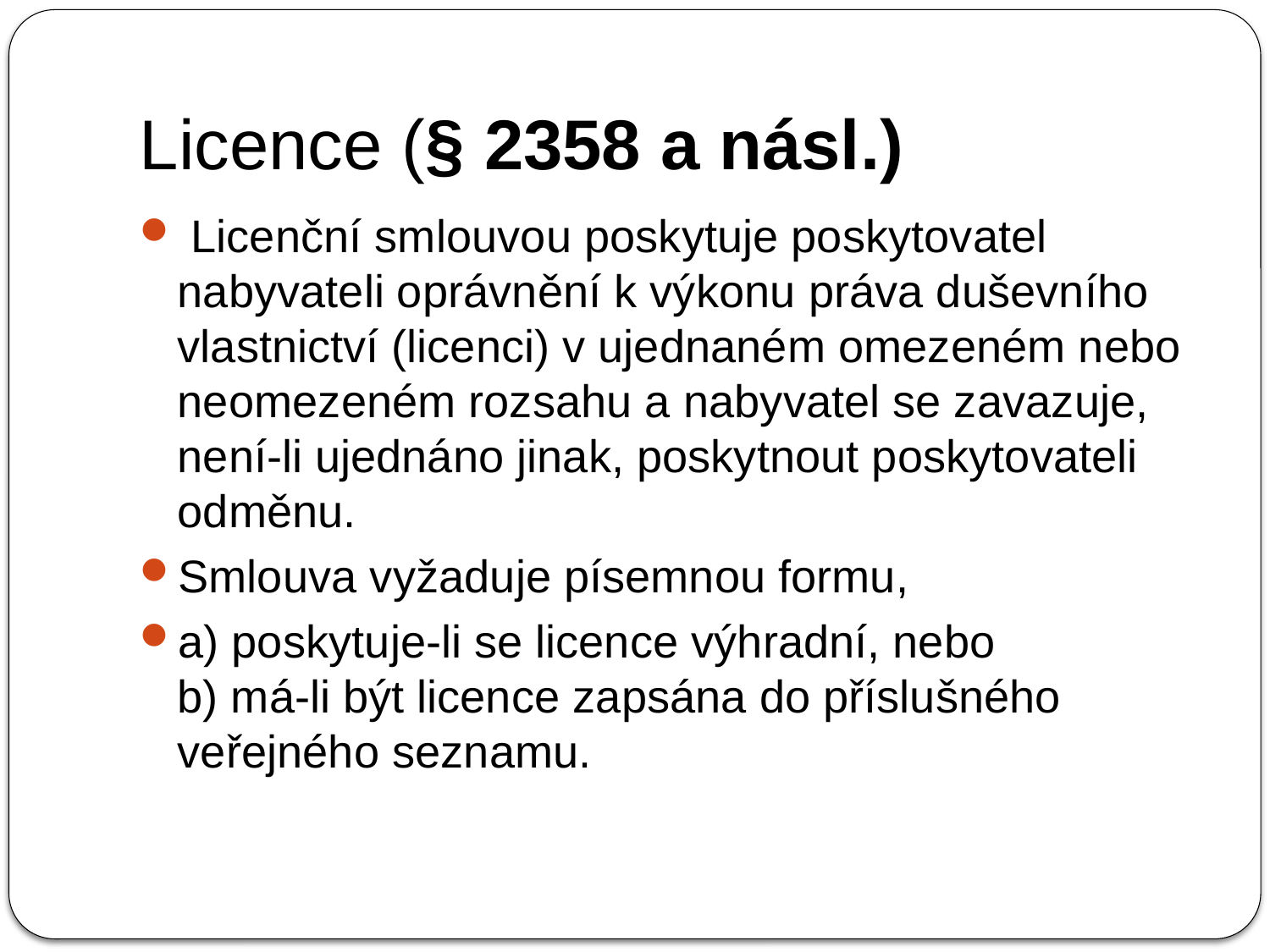

# Licence (§ 2358 a násl.)
 Licenční smlouvou poskytuje poskytovatel nabyvateli oprávnění k výkonu práva duševního vlastnictví (licenci) v ujednaném omezeném nebo neomezeném rozsahu a nabyvatel se zavazuje, není-li ujednáno jinak, poskytnout poskytovateli odměnu.
Smlouva vyžaduje písemnou formu,
a) poskytuje-li se licence výhradní, nebo
b) má-li být licence zapsána do příslušného veřejného seznamu.